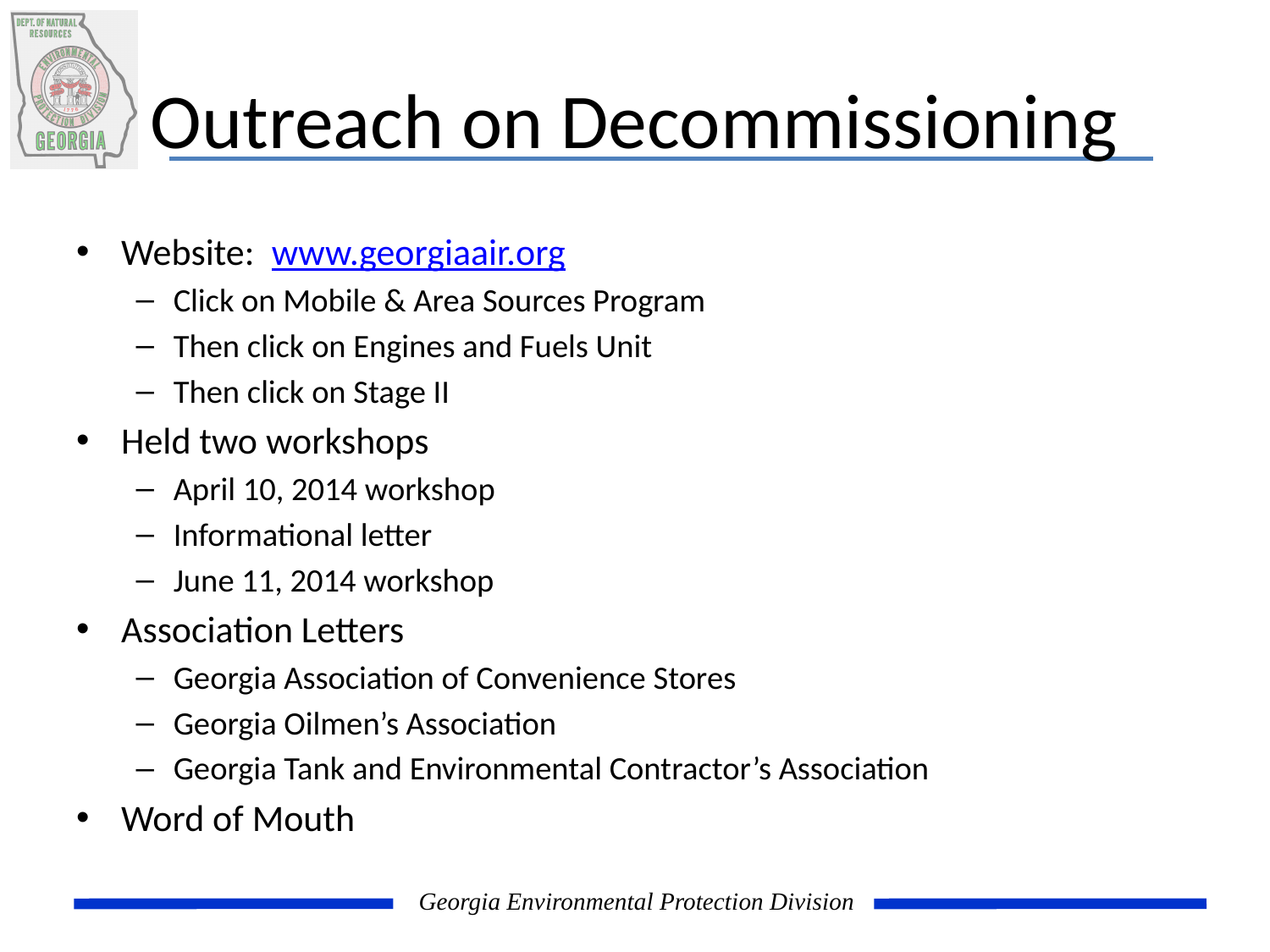

# Outreach on Decommissioning
Website:  www.georgiaair.org
Click on Mobile & Area Sources Program
Then click on Engines and Fuels Unit
Then click on Stage II
Held two workshops
April 10, 2014 workshop
Informational letter
June 11, 2014 workshop
Association Letters
Georgia Association of Convenience Stores
Georgia Oilmen’s Association
Georgia Tank and Environmental Contractor’s Association
Word of Mouth